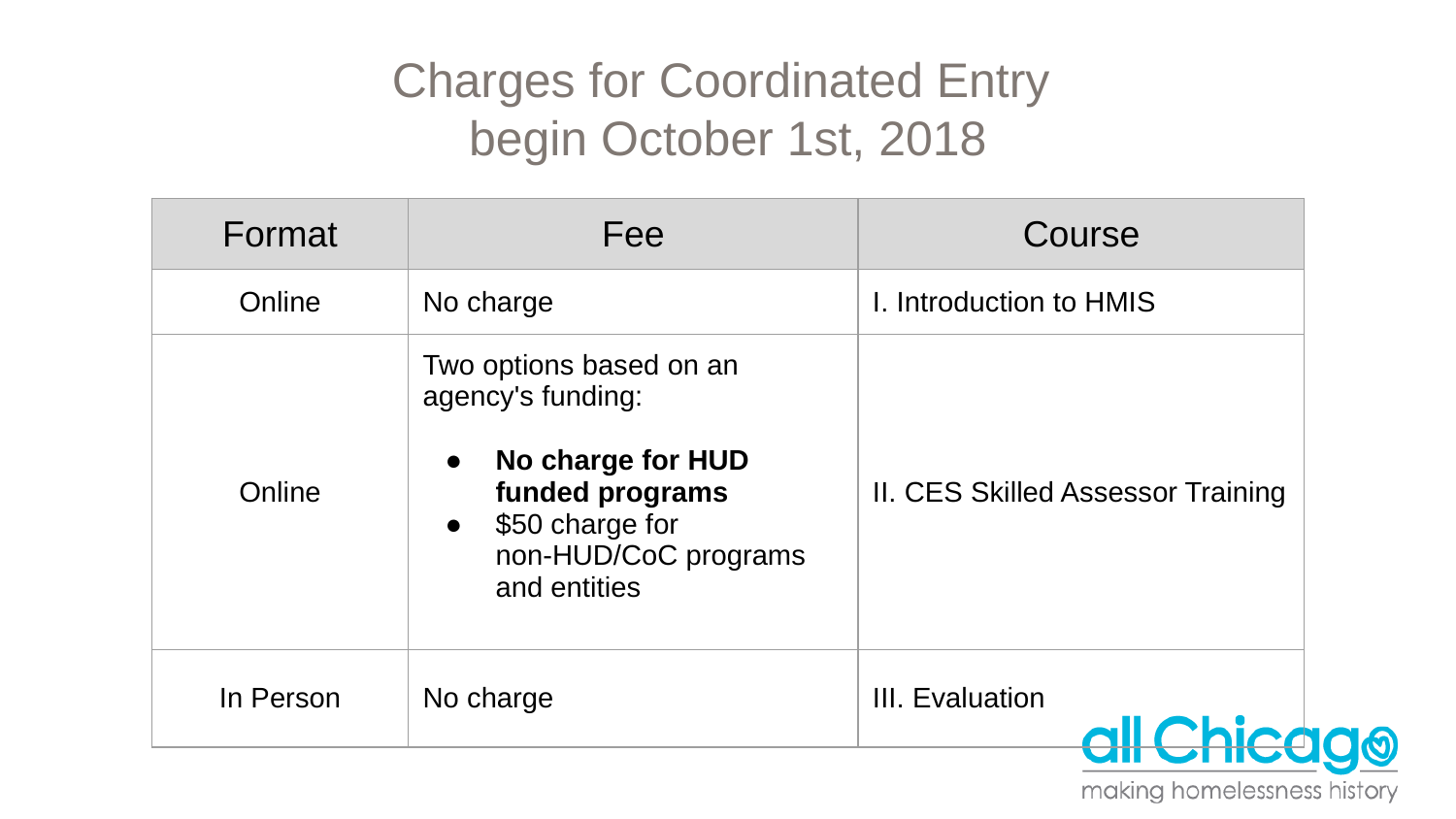

# Charges for Coordinated Entry begin October 1st, 2018
| Format | Fee | Course |
| --- | --- | --- |
| Online | No charge | I. Introduction to HMIS |
| Online | Two options based on an agency's funding: No charge for HUD funded programs $50 charge for non-HUD/CoC programs and entities | II. CES Skilled Assessor Training |
| In Person | No charge | III. Evaluation |